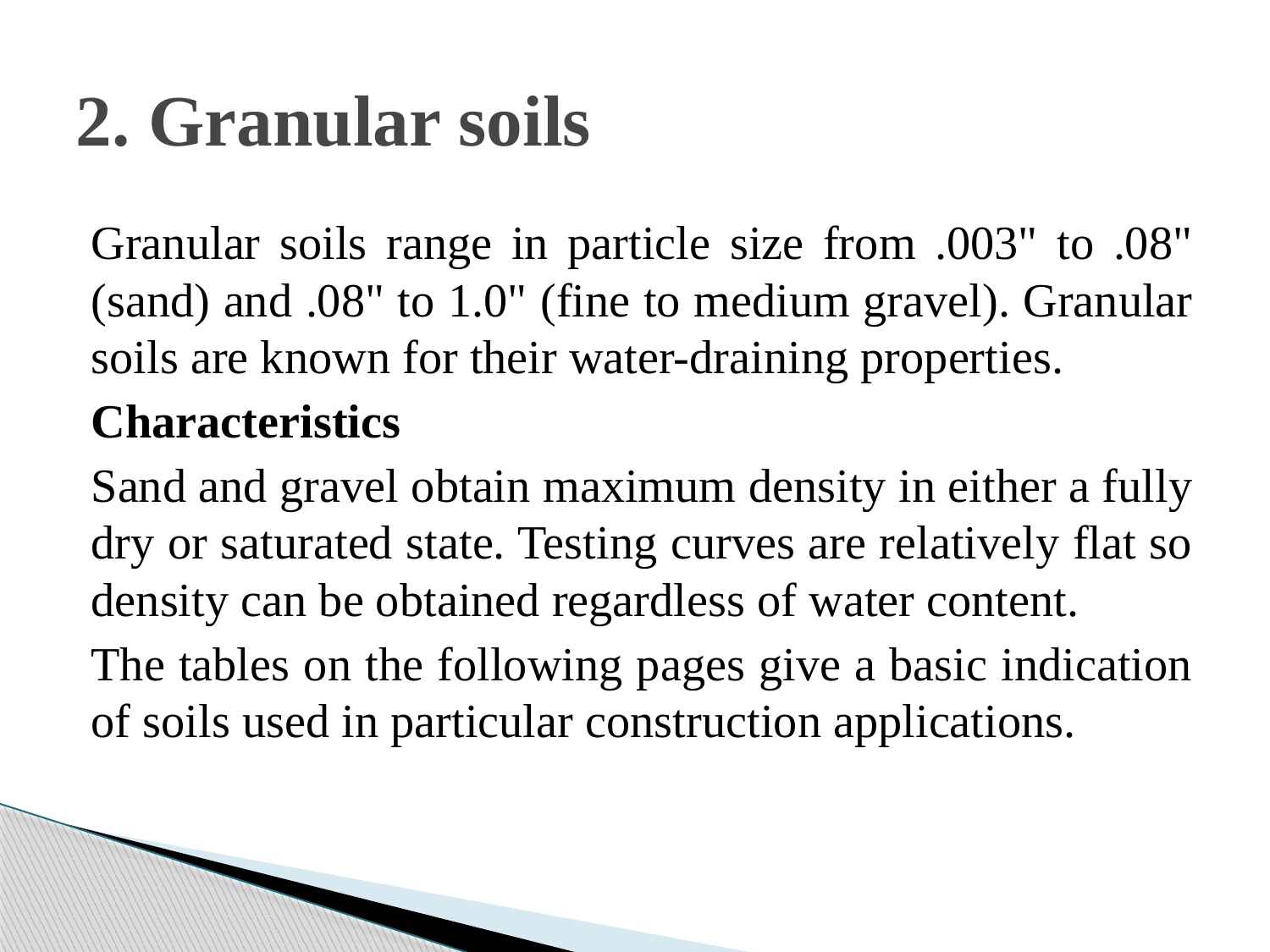

# 2. Granular soils
Granular soils range in particle size from .003" to .08" (sand) and .08" to 1.0" (fine to medium gravel). Granular soils are known for their water-draining properties.
Characteristics
Sand and gravel obtain maximum density in either a fully dry or saturated state. Testing curves are relatively flat so density can be obtained regardless of water content.
The tables on the following pages give a basic indication of soils used in particular construction applications.